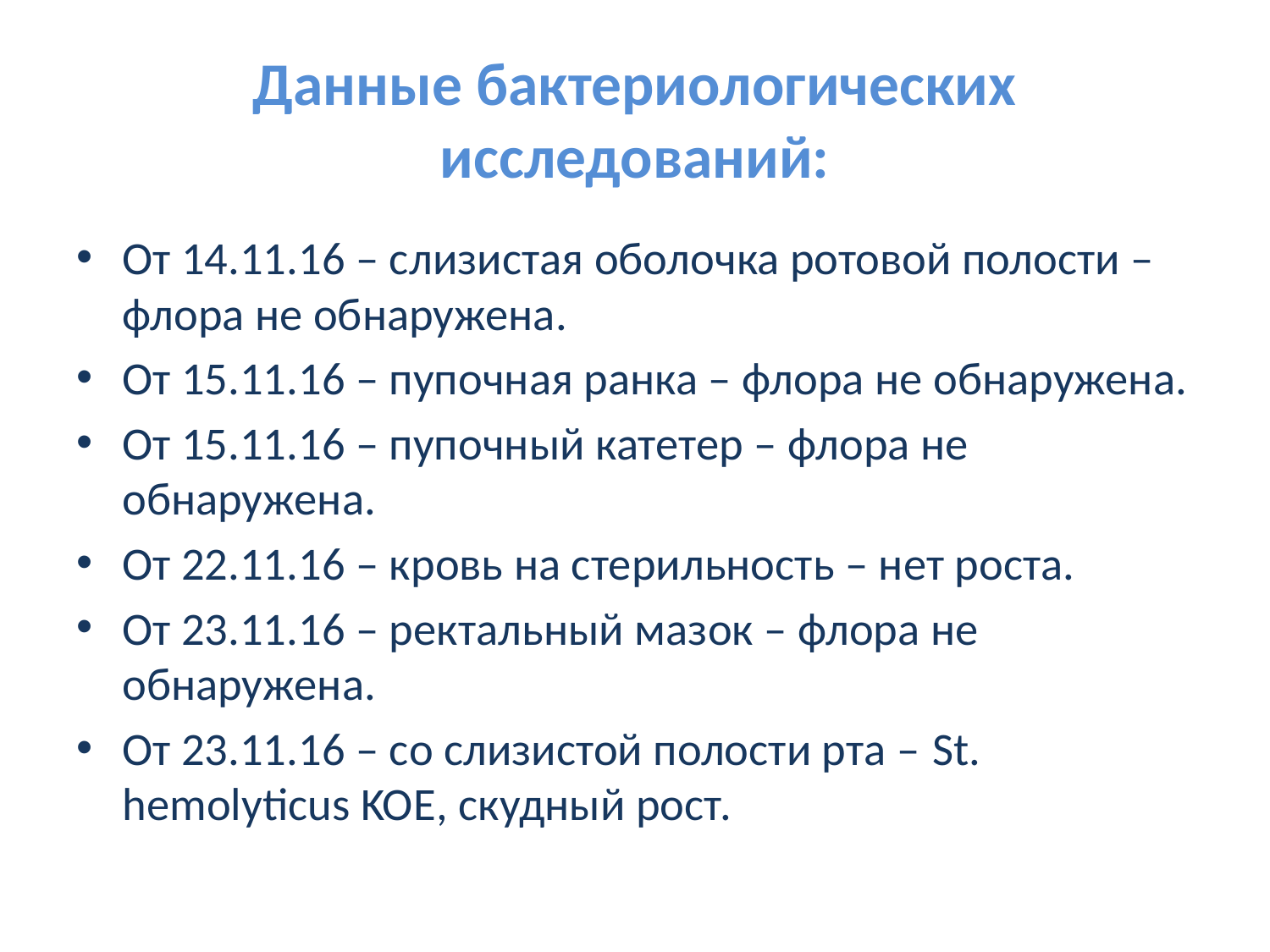

# Данные бактериологических исследований:
От 14.11.16 – слизистая оболочка ротовой полости – флора не обнаружена.
От 15.11.16 – пупочная ранка – флора не обнаружена.
От 15.11.16 – пупочный катетер – флора не обнаружена.
От 22.11.16 – кровь на стерильность – нет роста.
От 23.11.16 – ректальный мазок – флора не обнаружена.
От 23.11.16 – со слизистой полости рта – St. hemolyticus KOE, скудный рост.